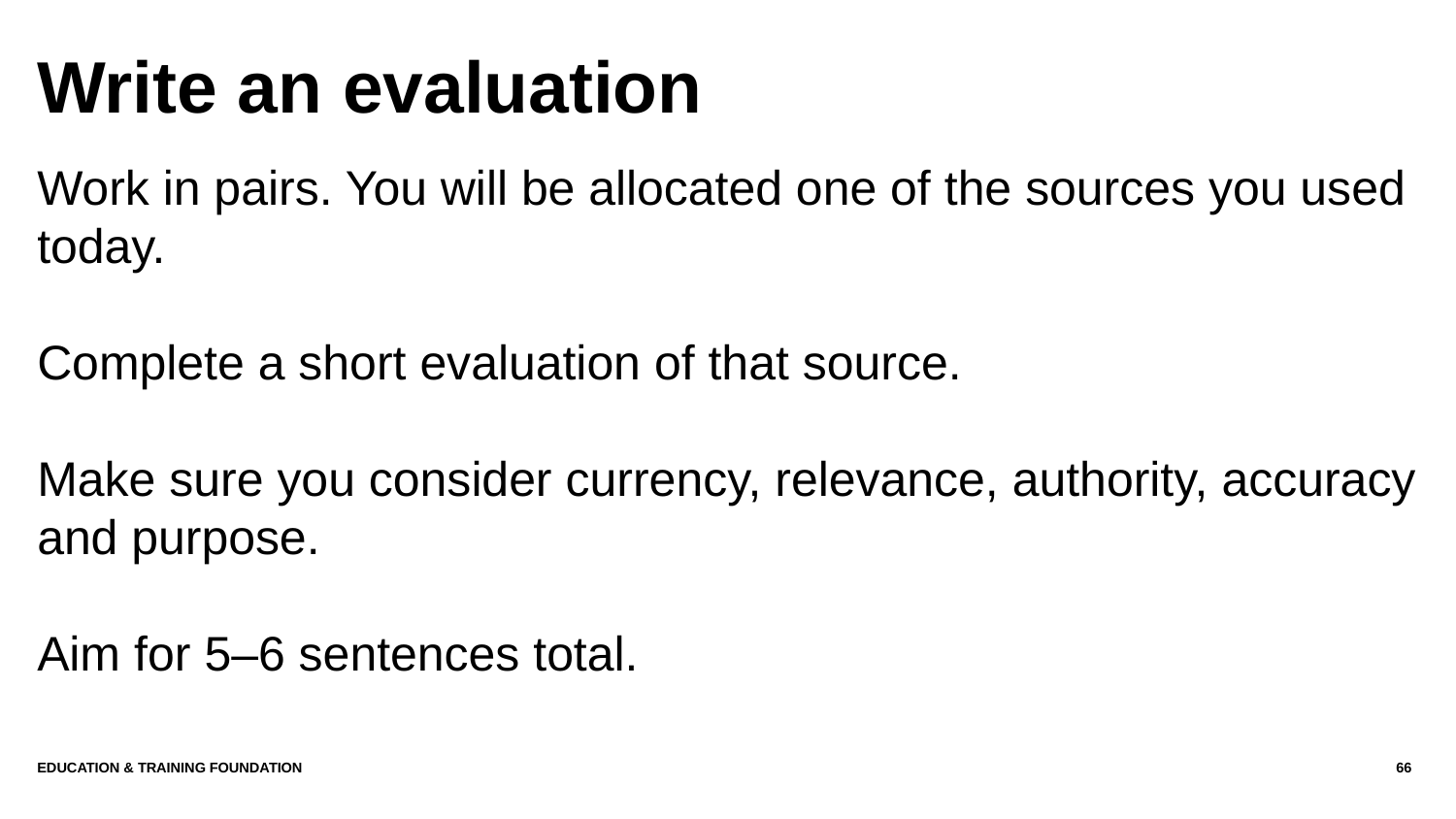

# Write an evaluation
Work in pairs. You will be allocated one of the sources you used today.

Complete a short evaluation of that source.

Make sure you consider currency, relevance, authority, accuracy and purpose.

Aim for 5–6 sentences total.
Education & Training Foundation
66